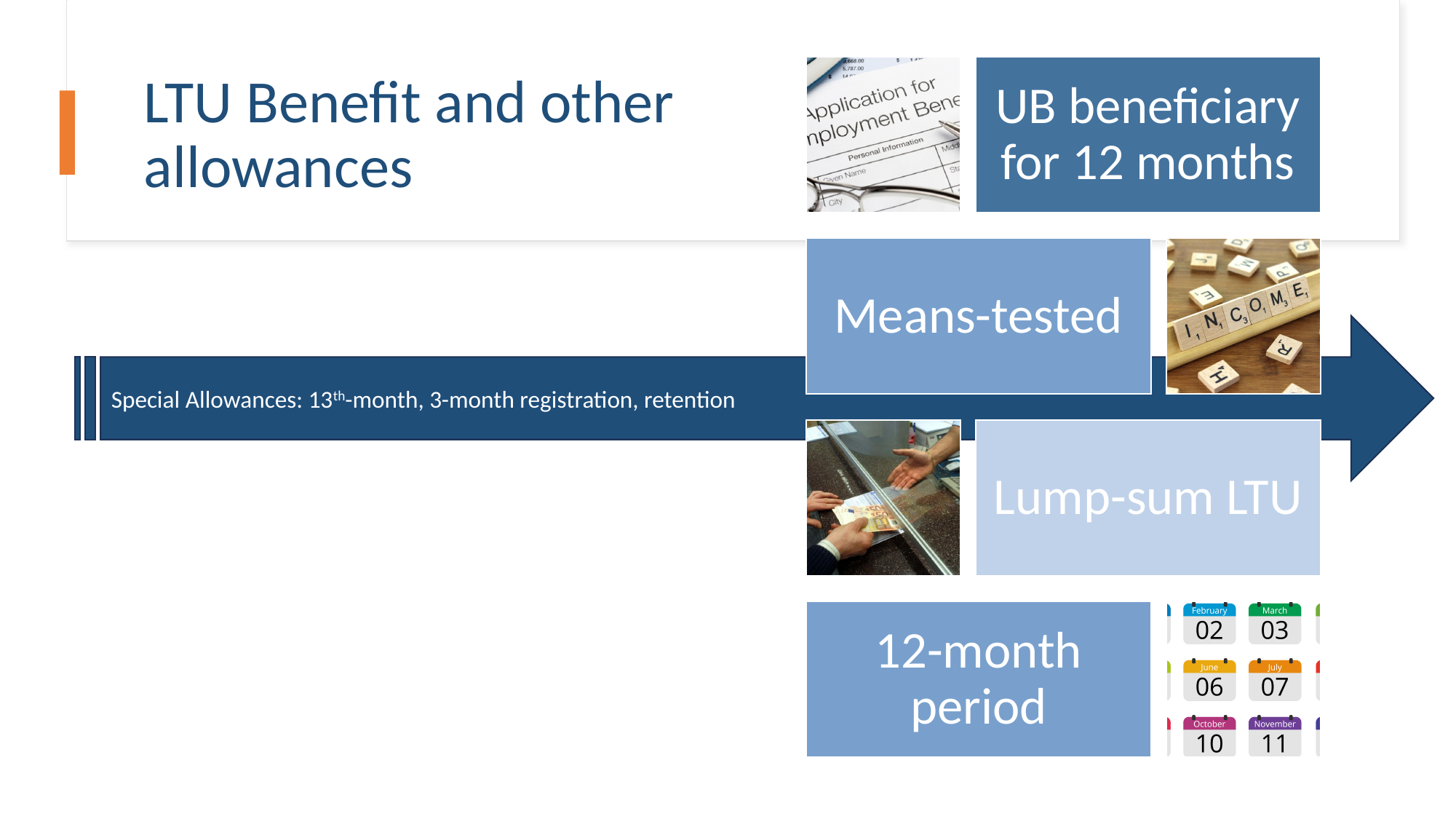

UB beneficiary for 12 months
Means-tested
Lump-sum LTU
12-month period
# LTU Benefit and other allowances

Special Allowances: 13th-month, 3-month registration, retention